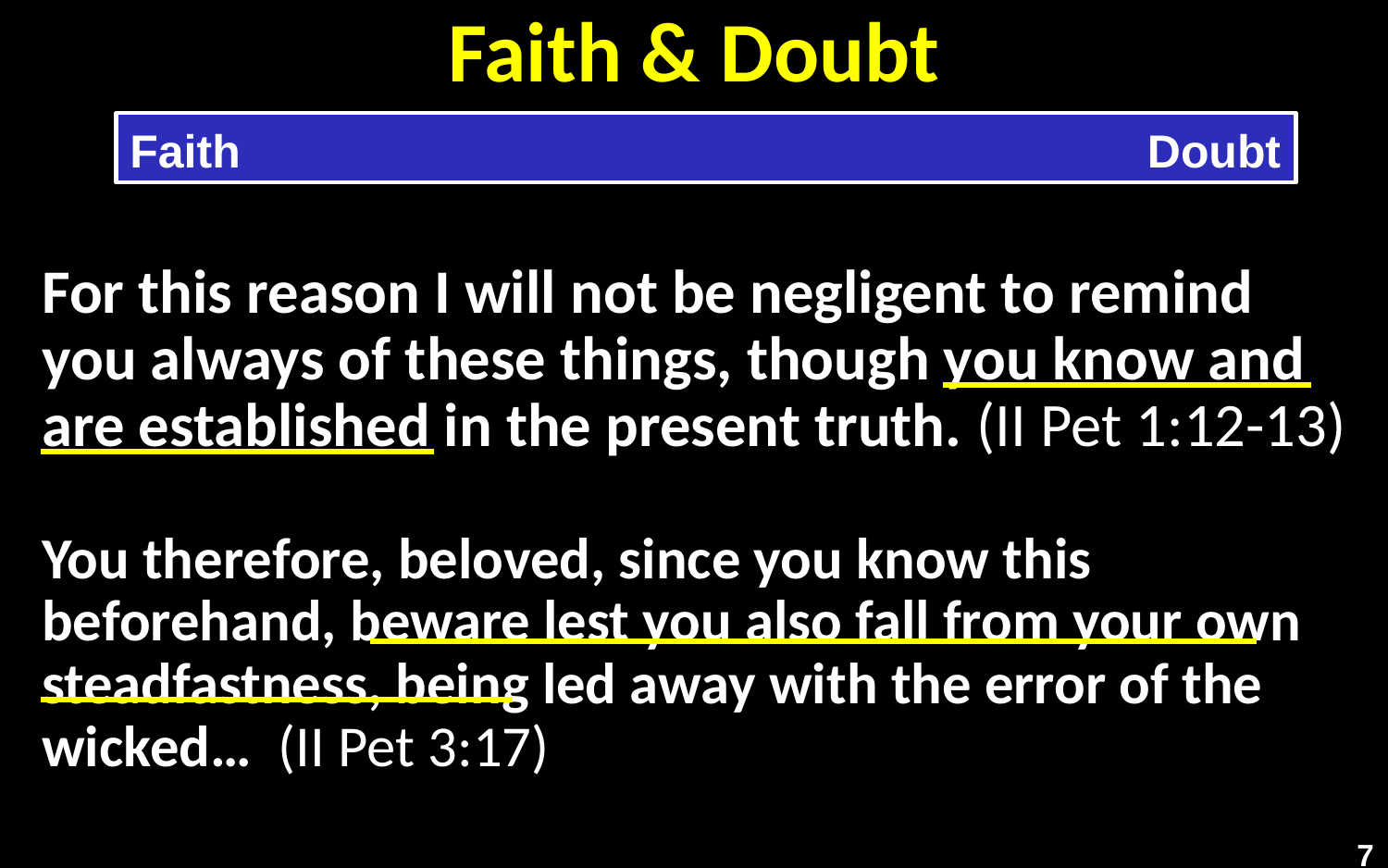

# Faith & Doubt

Faith
Doubt
For this reason I will not be negligent to remind you always of these things, though you know and are established in the present truth. (II Pet 1:12-13)
You therefore, beloved, since you know this beforehand, beware lest you also fall from your own steadfastness, being led away with the error of the wicked…  (II Pet 3:17)
7